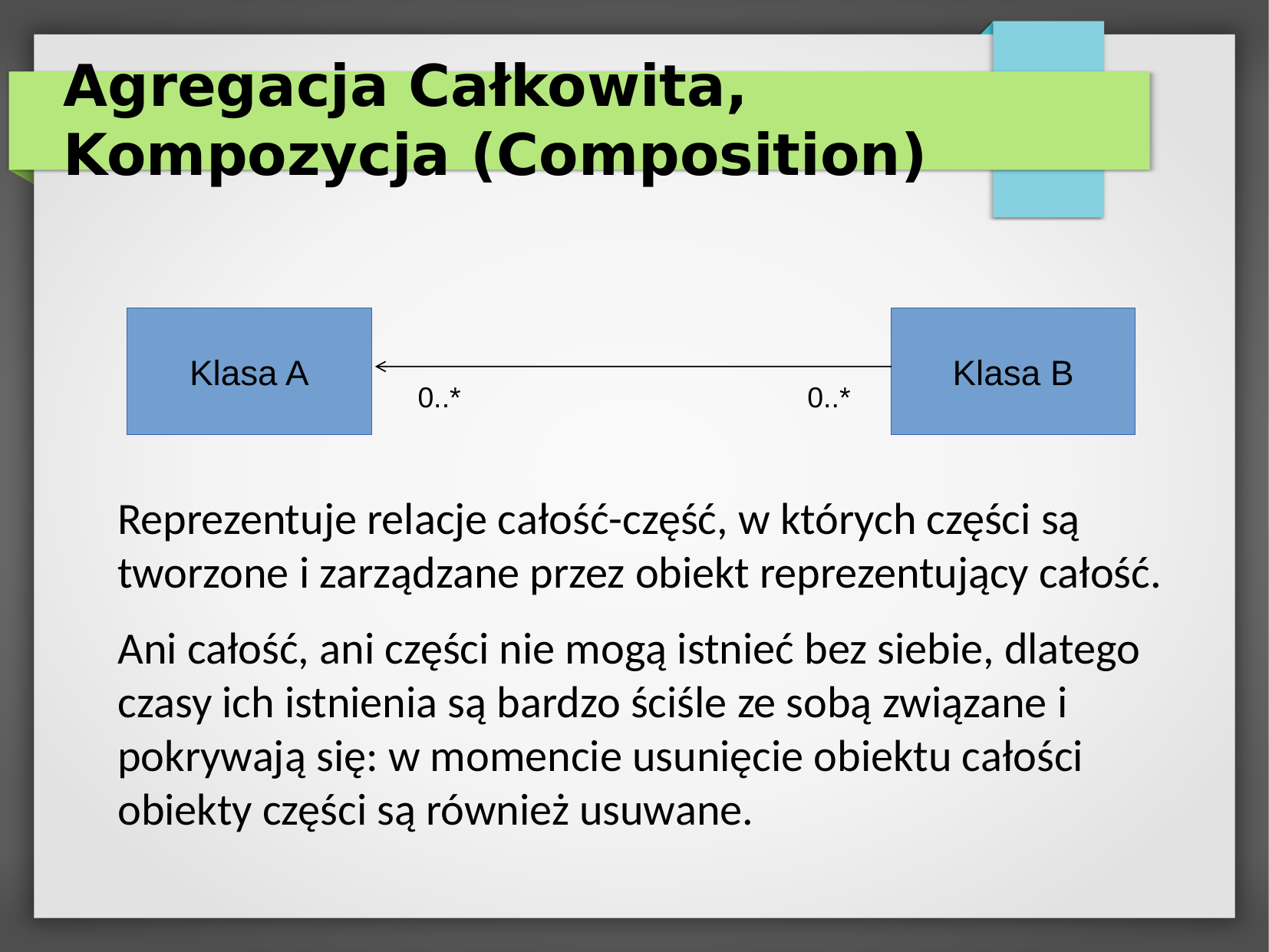

Agregacja Całkowita, Kompozycja (Composition)
Klasa A
Klasa B

0..*
0..*
Reprezentuje relacje całość-część, w których części są tworzone i zarządzane przez obiekt reprezentujący całość.
Ani całość, ani części nie mogą istnieć bez siebie, dlatego czasy ich istnienia są bardzo ściśle ze sobą związane i pokrywają się: w momencie usunięcie obiektu całości obiekty części są również usuwane.